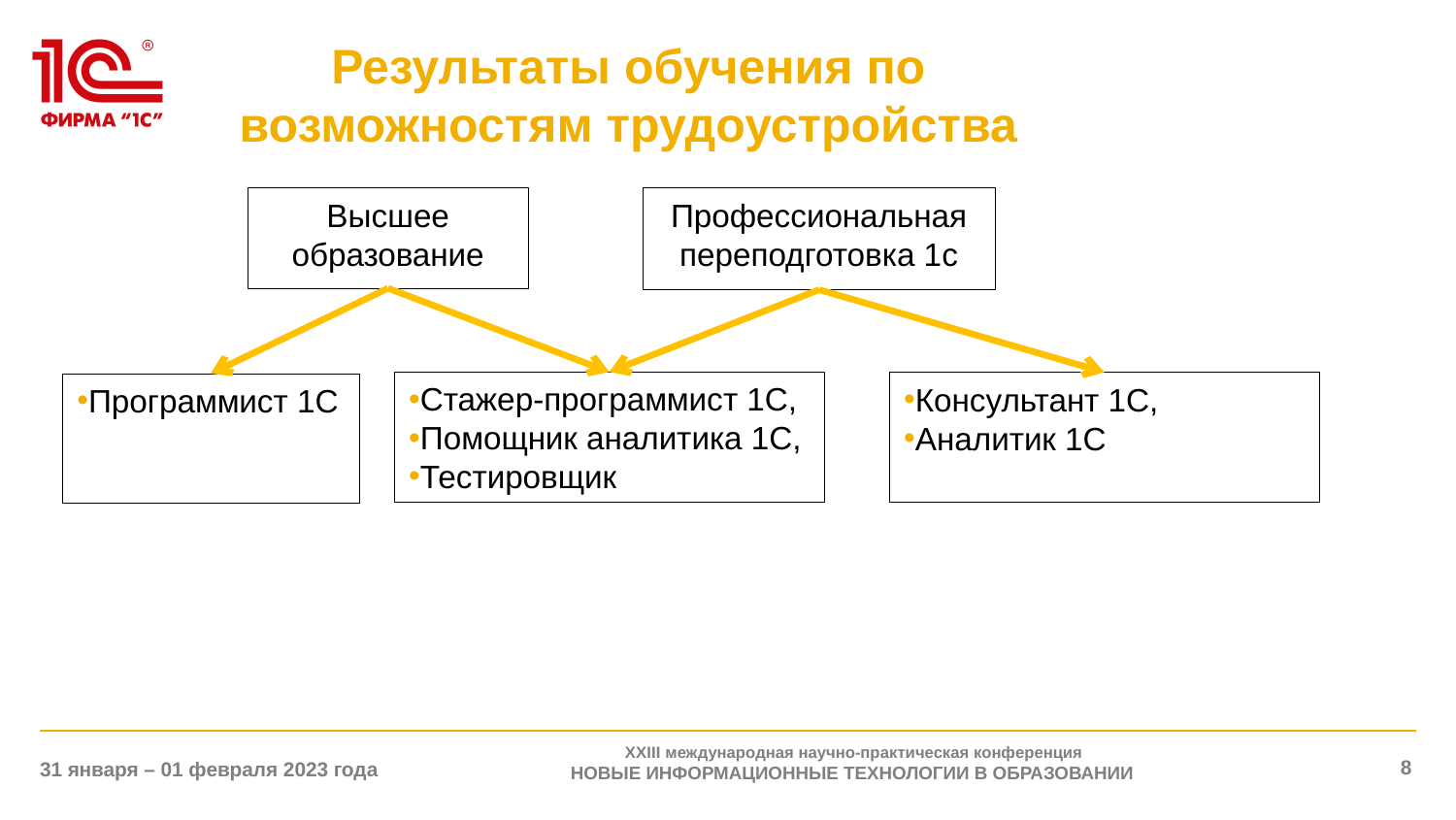

# Результаты обучения по возможностям трудоустройства
Профессиональная переподготовка 1с
Высшее образование
Стажер-программист 1С,
Помощник аналитика 1С,
Тестировщик
Консультант 1С,
Аналитик 1С
Программист 1С
XXIII международная научно-практическая конференция
НОВЫЕ ИНФОРМАЦИОННЫЕ ТЕХНОЛОГИИ В ОБРАЗОВАНИИ
8
31 января – 01 февраля 2023 года